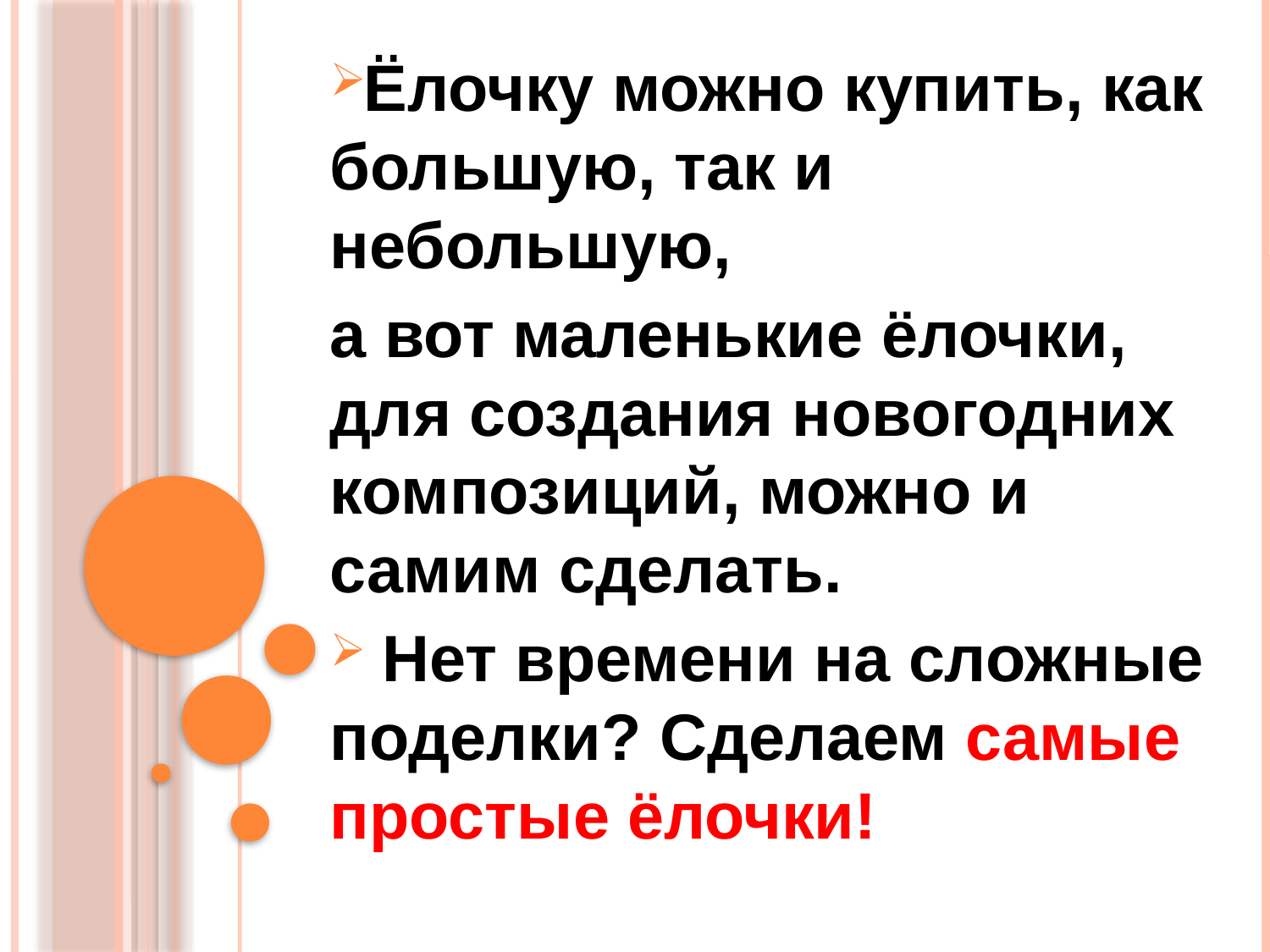

Ёлочку можно купить, как большую, так и небольшую,
а вот маленькие ёлочки, для создания новогодних композиций, можно и самим сделать.
 Нет времени на сложные поделки? Сделаем самые простые ёлочки!